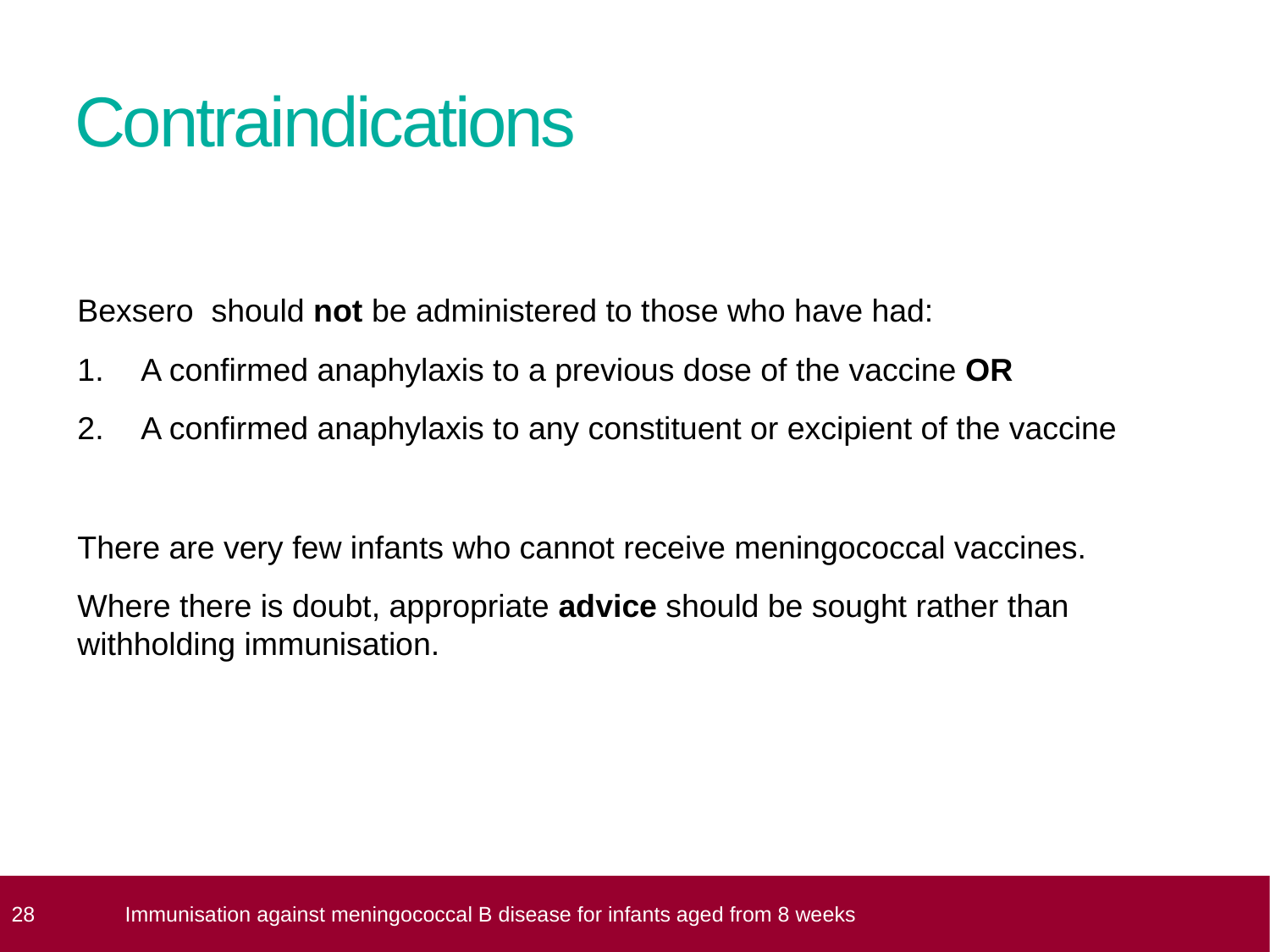

# Contraindications
Bexsero  should not be administered to those who have had:
A confirmed anaphylaxis to a previous dose of the vaccine OR
A confirmed anaphylaxis to any constituent or excipient of the vaccine

There are very few infants who cannot receive meningococcal vaccines.
Where there is doubt, appropriate advice should be sought rather than withholding immunisation.

  28
Immunisation against meningococcal B disease for infants aged from 8 weeks